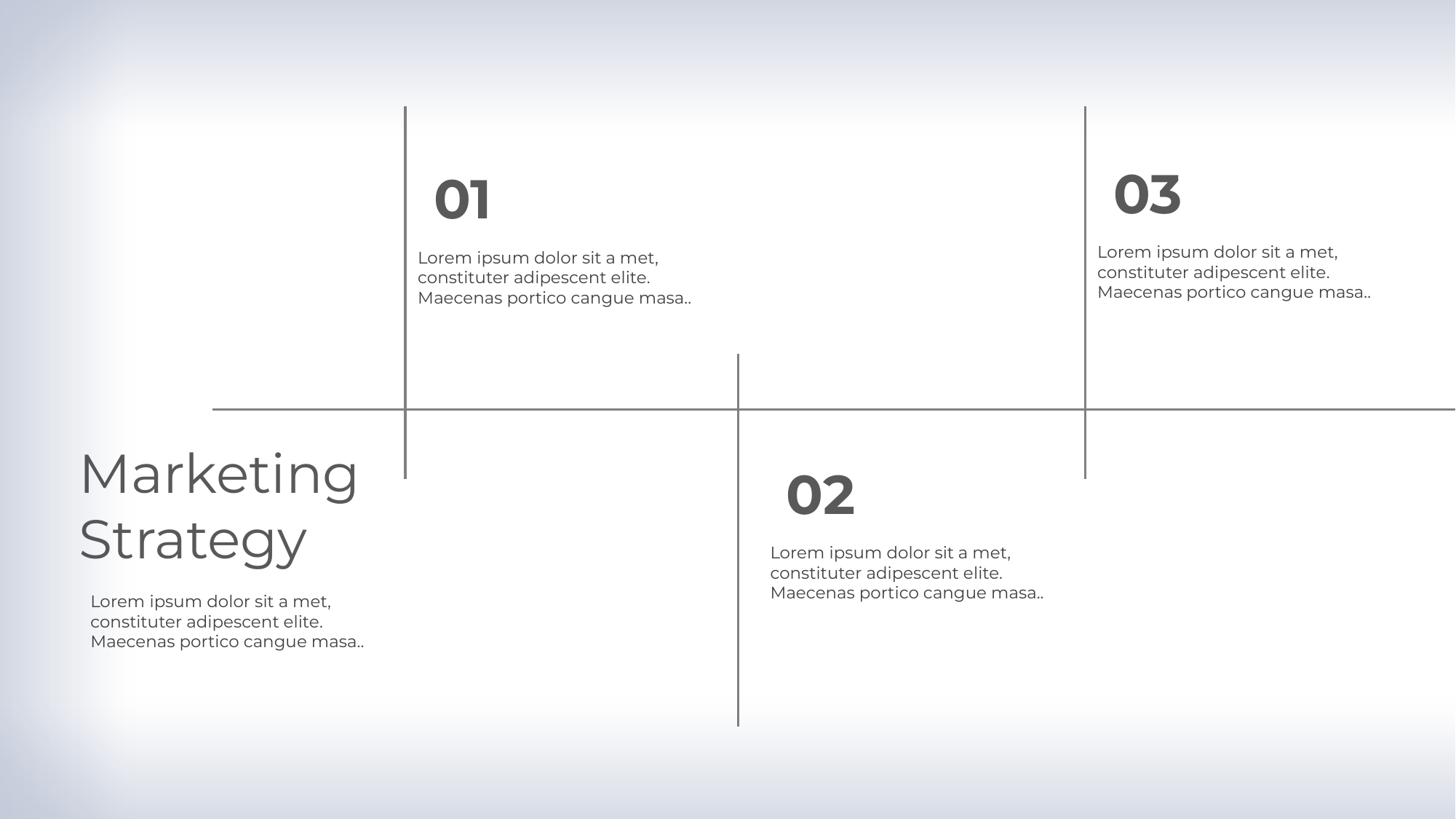

03
01
Lorem ipsum dolor sit a met, constituter adipescent elite. Maecenas portico cangue masa..
Lorem ipsum dolor sit a met, constituter adipescent elite. Maecenas portico cangue masa..
Marketing
Strategy
02
Lorem ipsum dolor sit a met, constituter adipescent elite. Maecenas portico cangue masa..
Lorem ipsum dolor sit a met, constituter adipescent elite. Maecenas portico cangue masa..